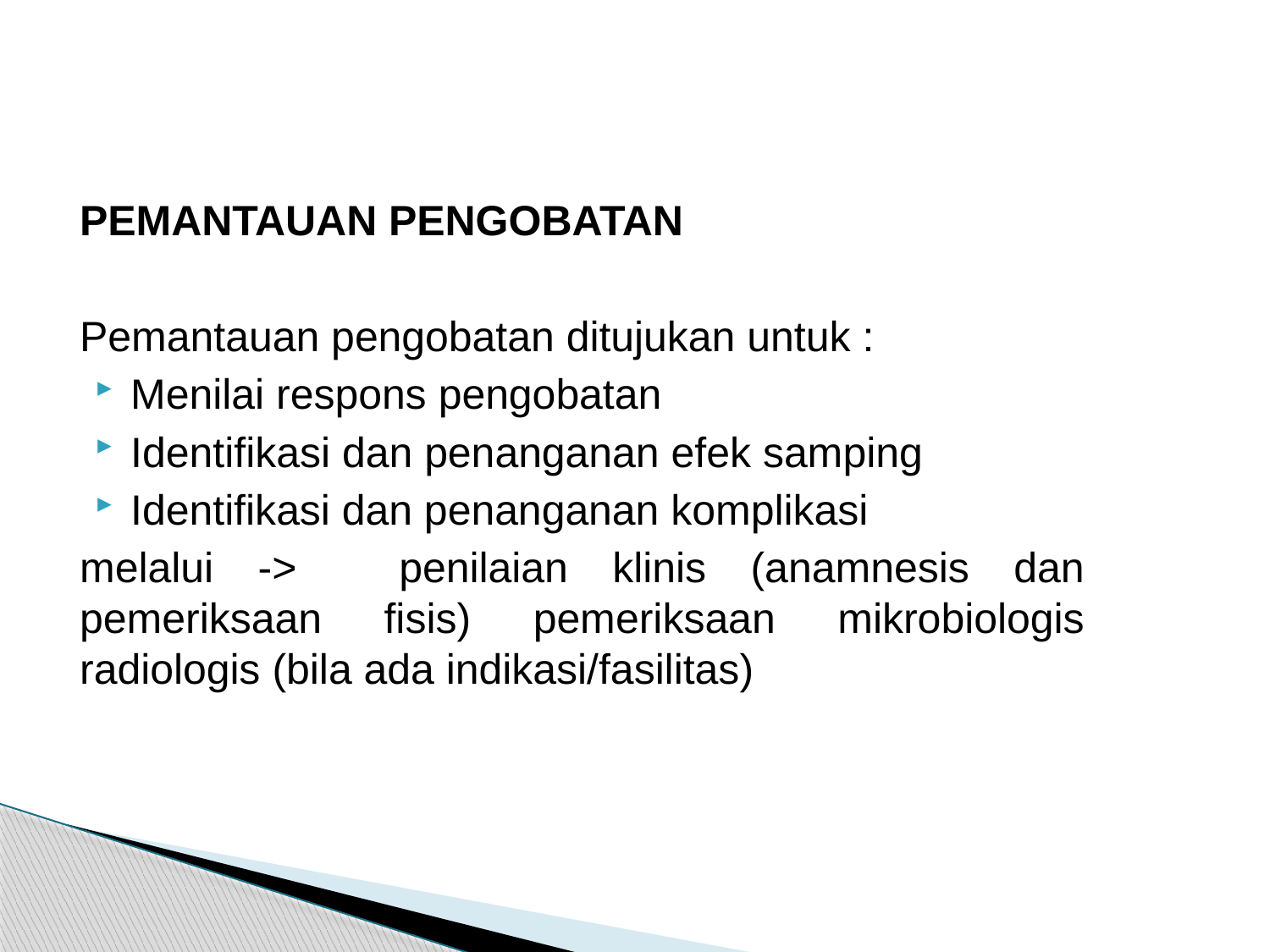

PEMANTAUAN PENGOBATAN

Pemantauan pengobatan ditujukan untuk :
Menilai respons pengobatan
Identifikasi dan penanganan efek samping
Identifikasi dan penanganan komplikasi
melalui -> 	penilaian klinis (anamnesis dan pemeriksaan fisis) pemeriksaan mikrobiologis radiologis (bila ada indikasi/fasilitas)